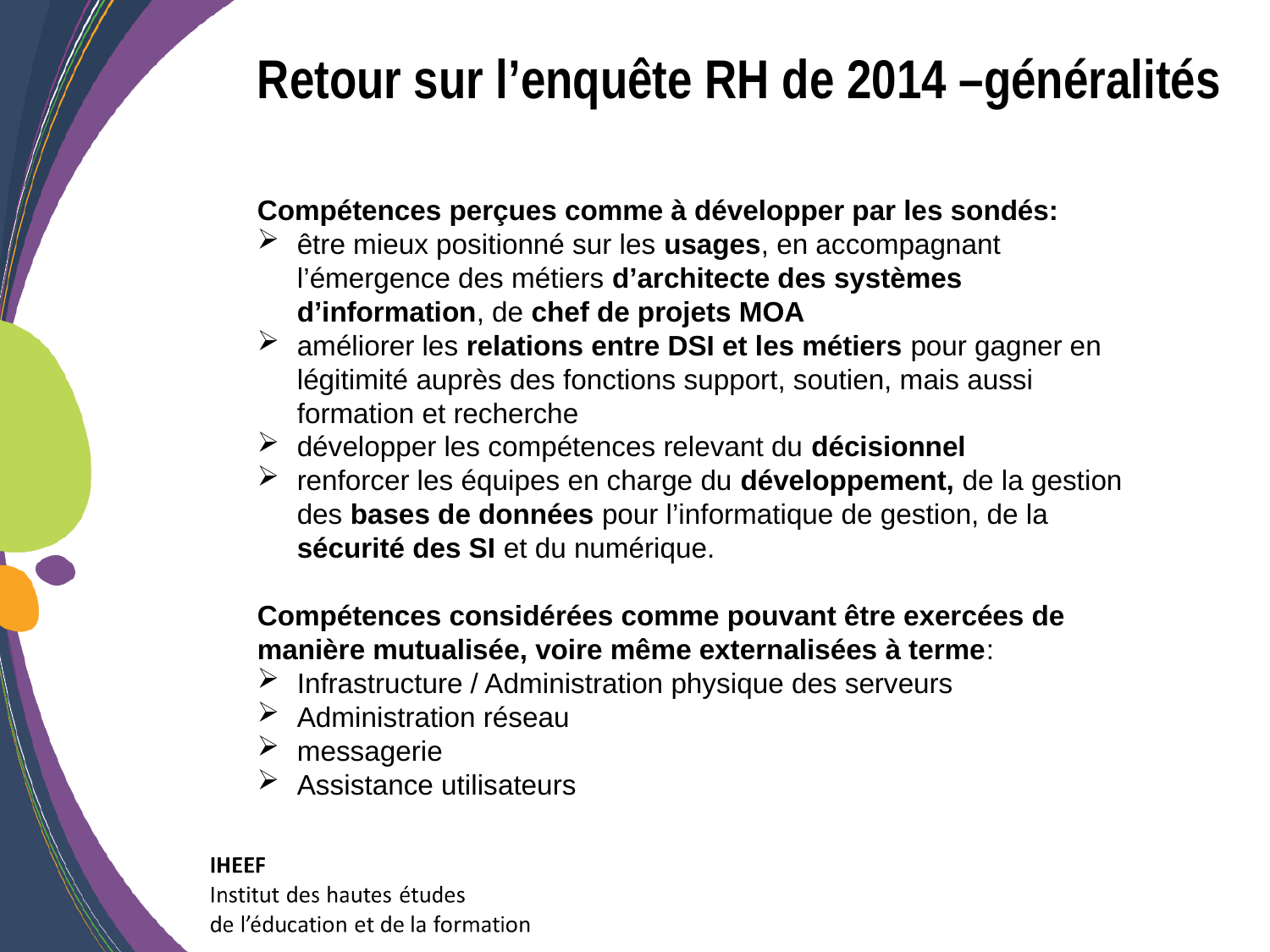

Retour sur l’enquête RH de 2014 –généralités
Compétences perçues comme à développer par les sondés:
être mieux positionné sur les usages, en accompagnant l’émergence des métiers d’architecte des systèmes d’information, de chef de projets MOA
améliorer les relations entre DSI et les métiers pour gagner en légitimité auprès des fonctions support, soutien, mais aussi formation et recherche
développer les compétences relevant du décisionnel
renforcer les équipes en charge du développement, de la gestion des bases de données pour l’informatique de gestion, de la sécurité des SI et du numérique.

Compétences considérées comme pouvant être exercées de manière mutualisée, voire même externalisées à terme:
Infrastructure / Administration physique des serveurs
Administration réseau
messagerie
Assistance utilisateurs